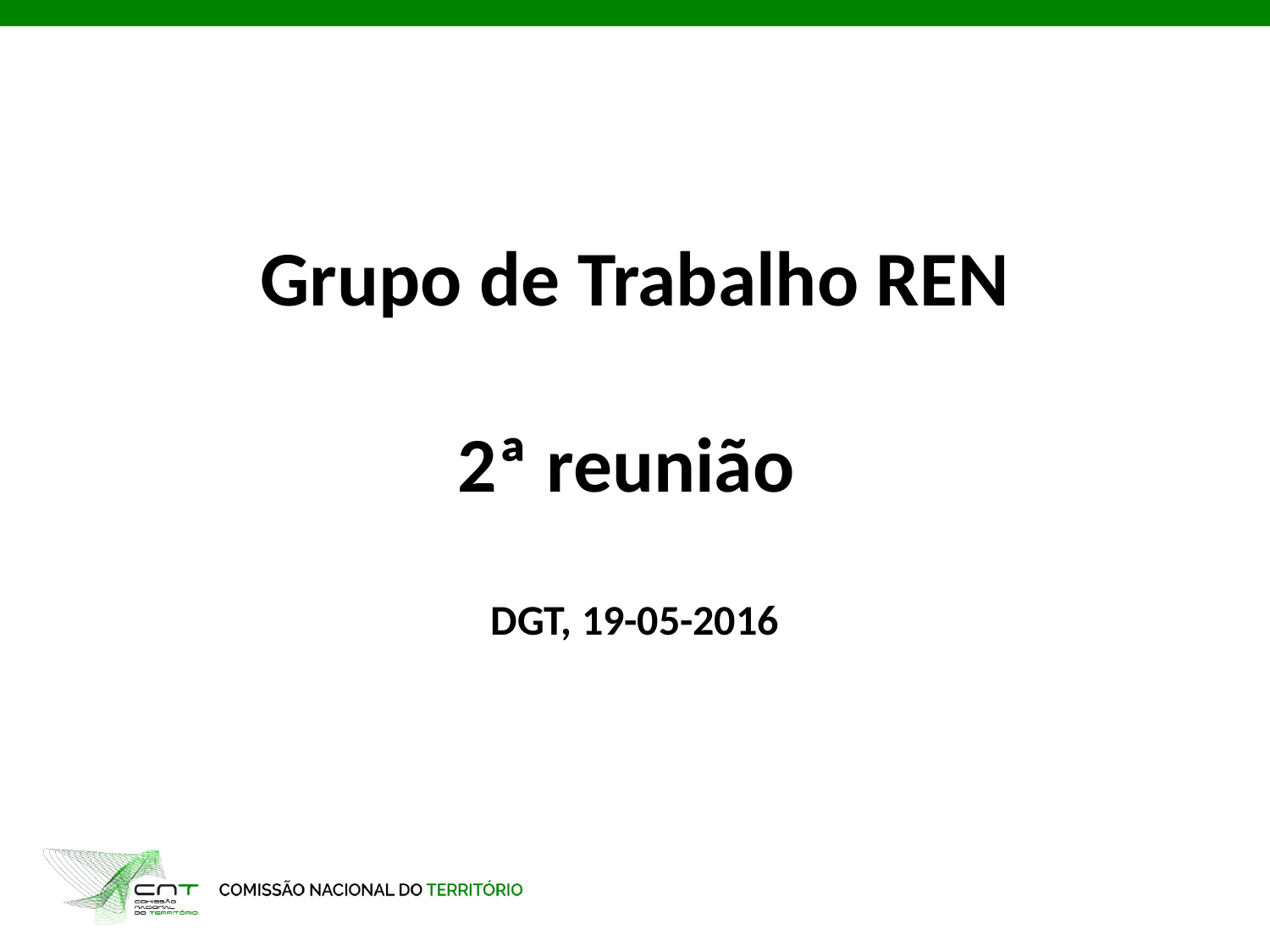

# Grupo de Trabalho REN 2ª reunião DGT, 19-05-2016